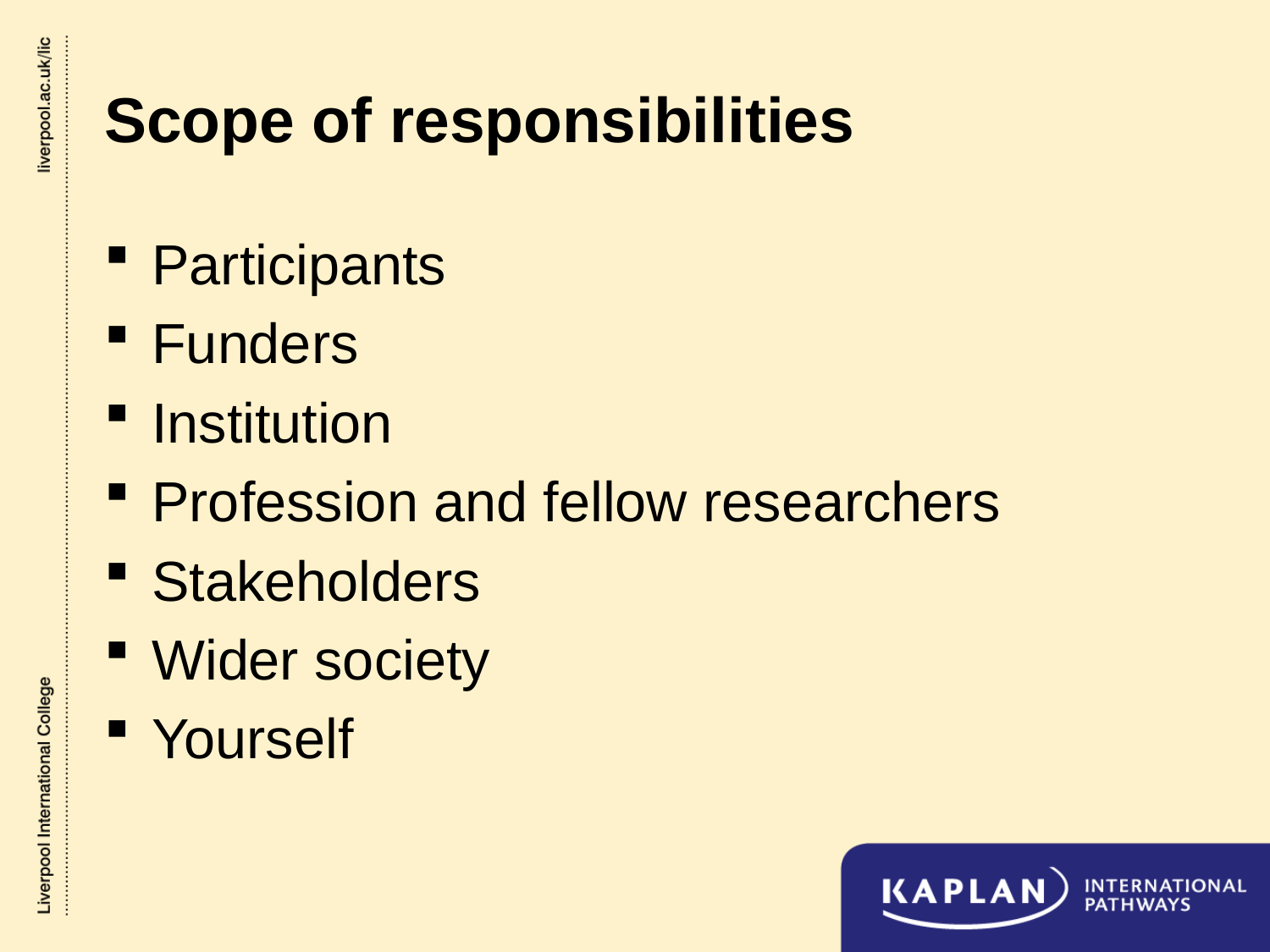

# Scope of responsibilities
Participants
Funders
Institution
Profession and fellow researchers
Stakeholders
Wider society
Yourself